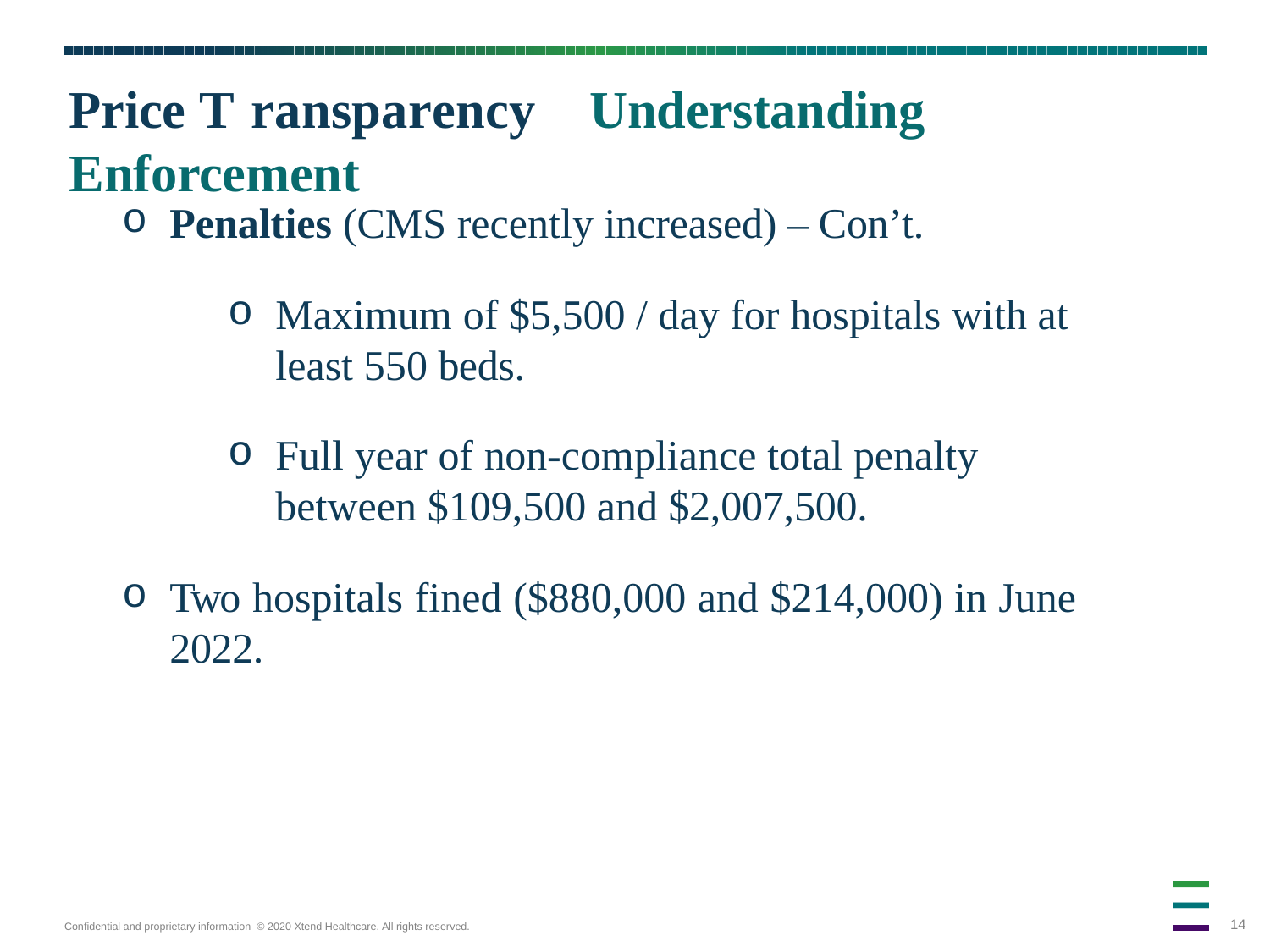

# Price T  ransparency    Understanding Enforcement
Penalties (CMS recently increased) – Con’t.

Maximum of $5,500 / day for hospitals with at least 550 beds.

Full year of non-compliance total penalty between $109,500 and $2,007,500.

Two hospitals fined ($880,000 and $214,000) in June 2022.